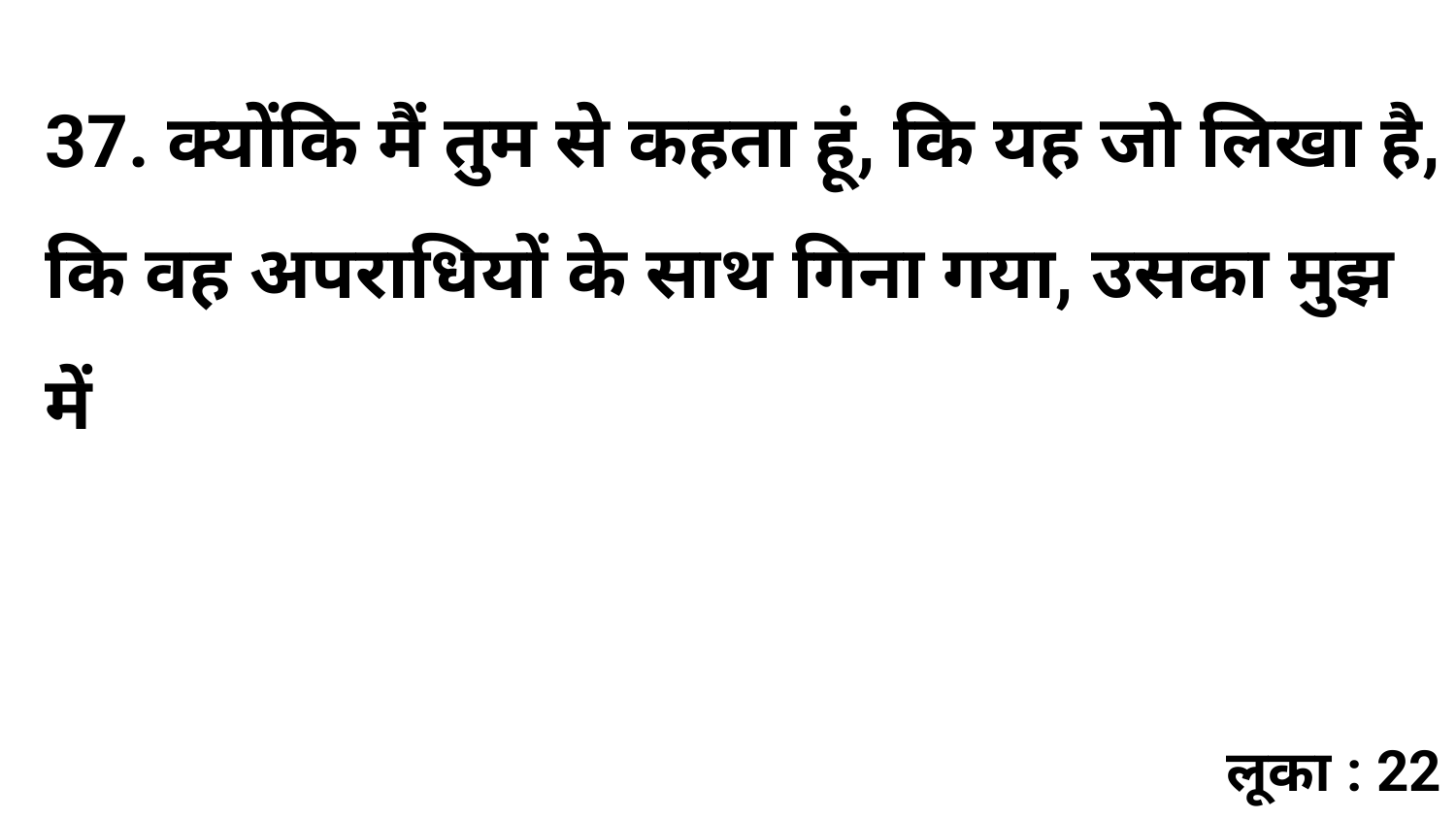

37. क्योंकि मैं तुम से कहता हूं, कि यह जो लिखा है, कि वह अपराधियों के साथ गिना गया, उसका मुझ में
लूका : 22